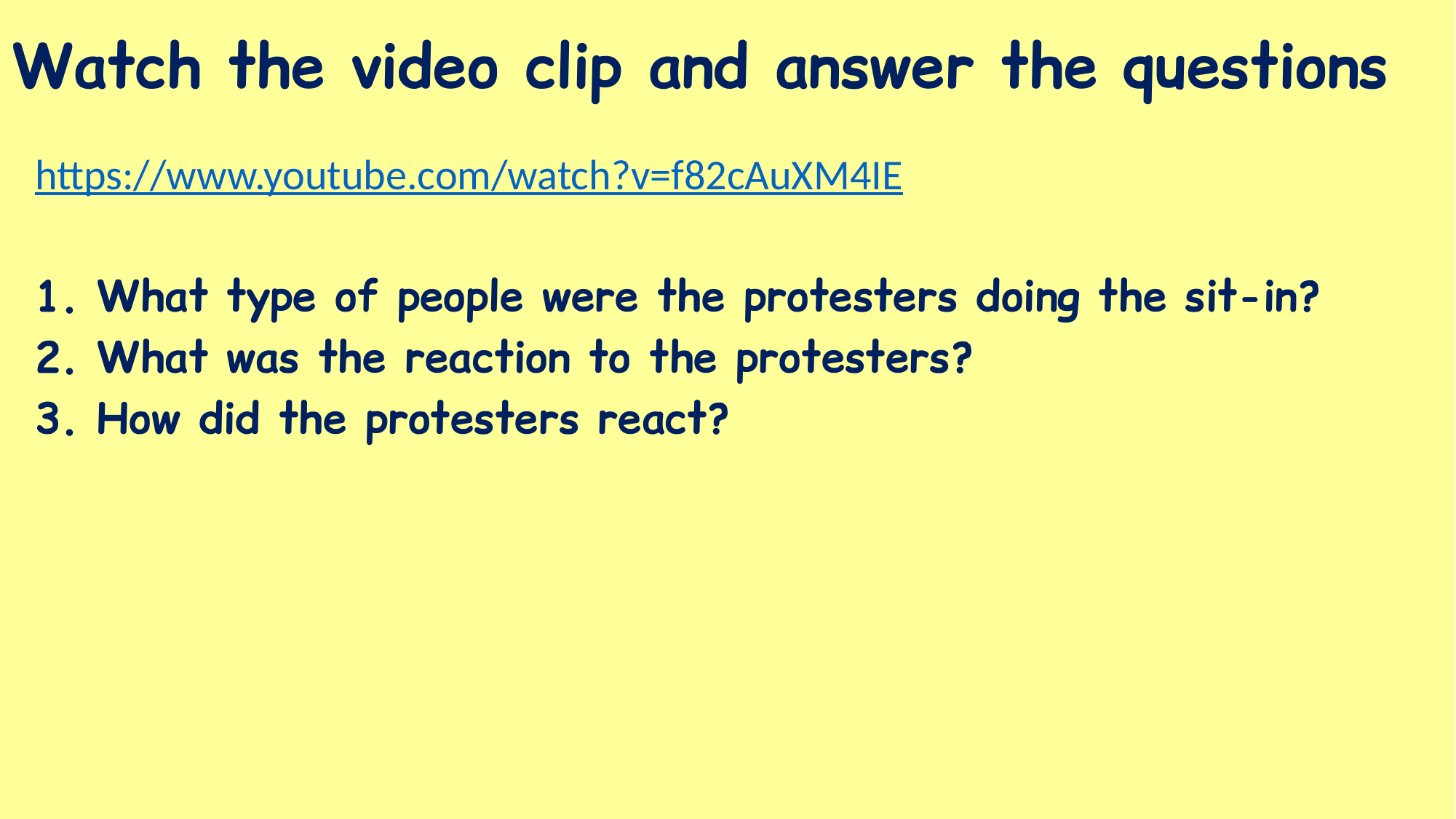

# Watch the video clip and answer the questions
https://www.youtube.com/watch?v=f82cAuXM4IE

What type of people were the protesters doing the sit-in?
What was the reaction to the protesters?
How did the protesters react?